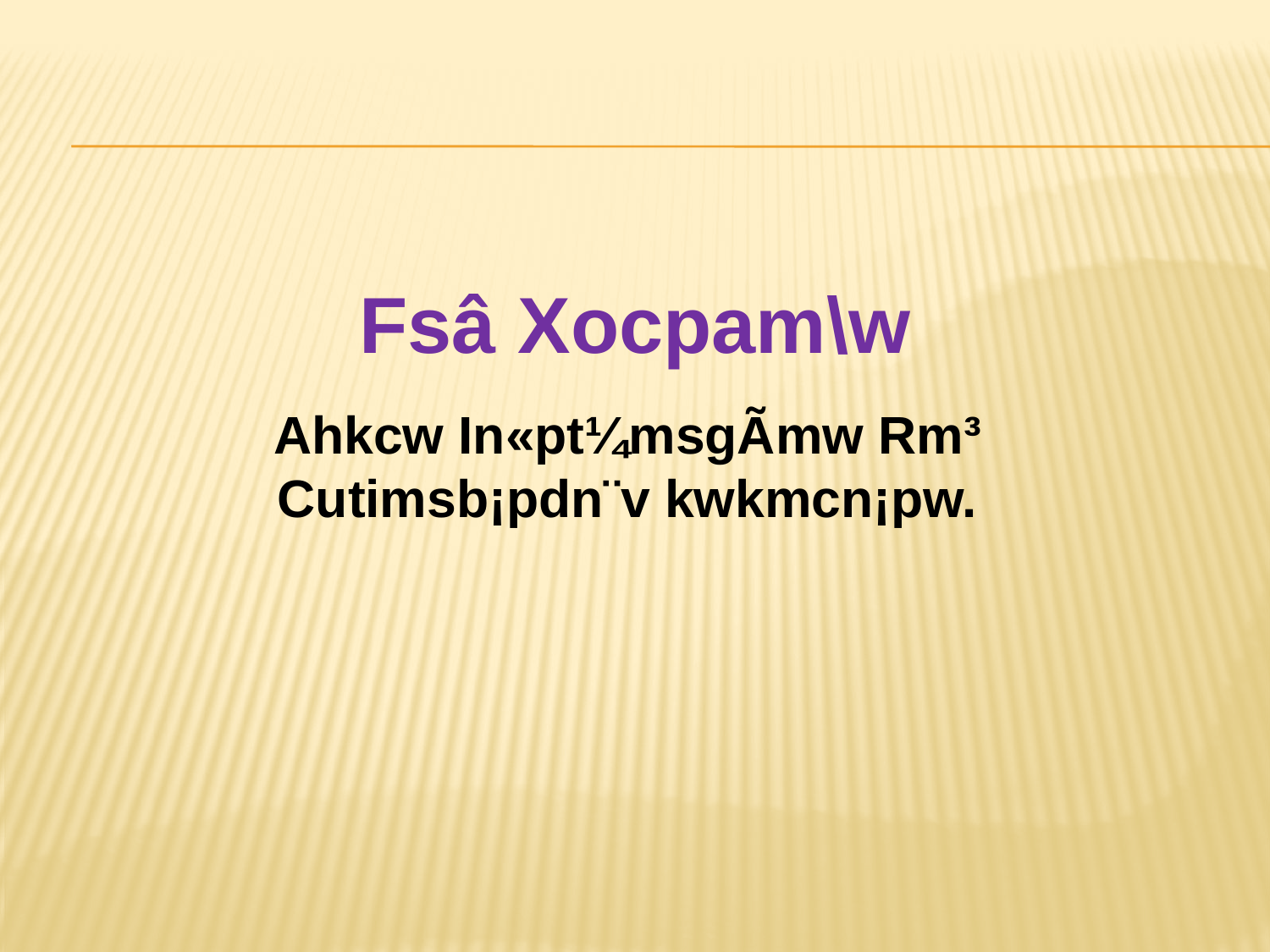

Fsâ Xocpam\w

Ahkcw In«pt¼msgÃmw Rm³
Cutimsb¡pdn¨v kwkmcn¡pw.